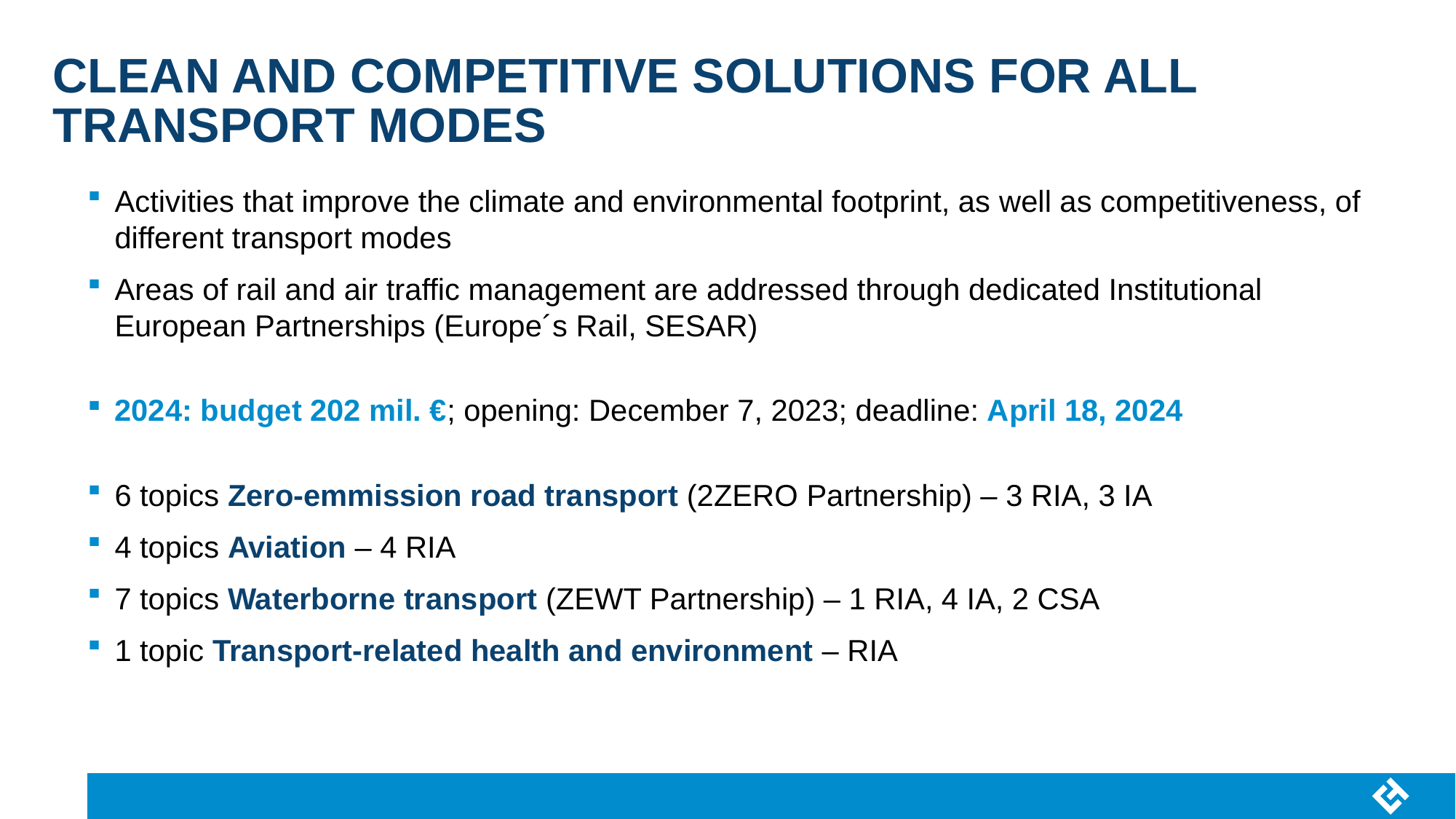

# CLEAN AND COMPETITIVE SOLUTIONS FOR ALL TRANSPORT MODES
Activities that improve the climate and environmental footprint, as well as competitiveness, of different transport modes
Areas of rail and air traffic management are addressed through dedicated Institutional European Partnerships (Europe´s Rail, SESAR)

2024: budget 202 mil. €; opening: December 7, 2023; deadline: April 18, 2024

6 topics Zero-emmission road transport (2ZERO Partnership) – 3 RIA, 3 IA
4 topics Aviation – 4 RIA
7 topics Waterborne transport (ZEWT Partnership) – 1 RIA, 4 IA, 2 CSA
1 topic Transport-related health and environment – RIA